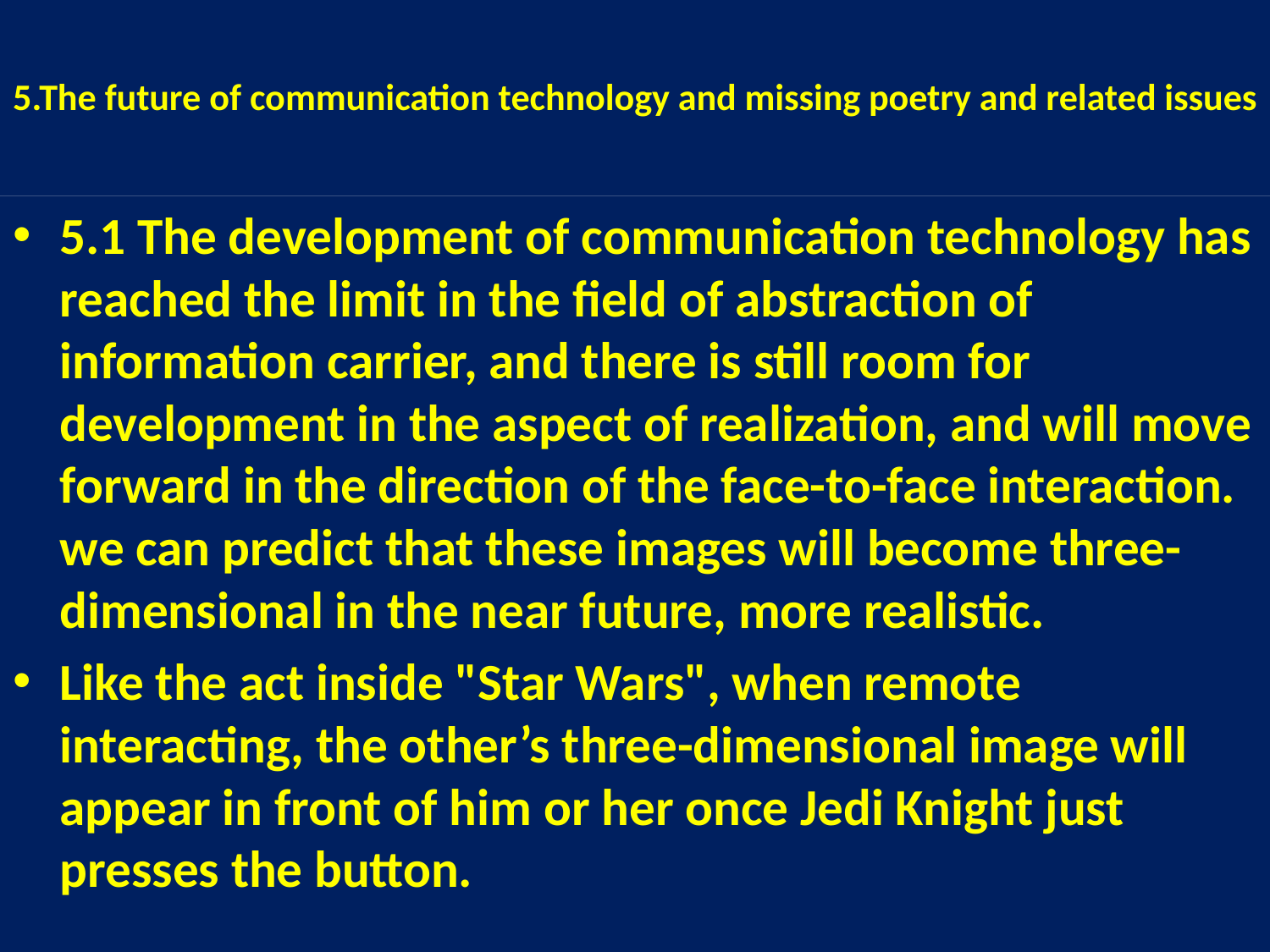

# 5.The future of communication technology and missing poetry and related issues
5.1 The development of communication technology has reached the limit in the field of abstraction of information carrier, and there is still room for development in the aspect of realization, and will move forward in the direction of the face-to-face interaction. we can predict that these images will become three-dimensional in the near future, more realistic.
Like the act inside "Star Wars", when remote interacting, the other’s three-dimensional image will appear in front of him or her once Jedi Knight just presses the button.